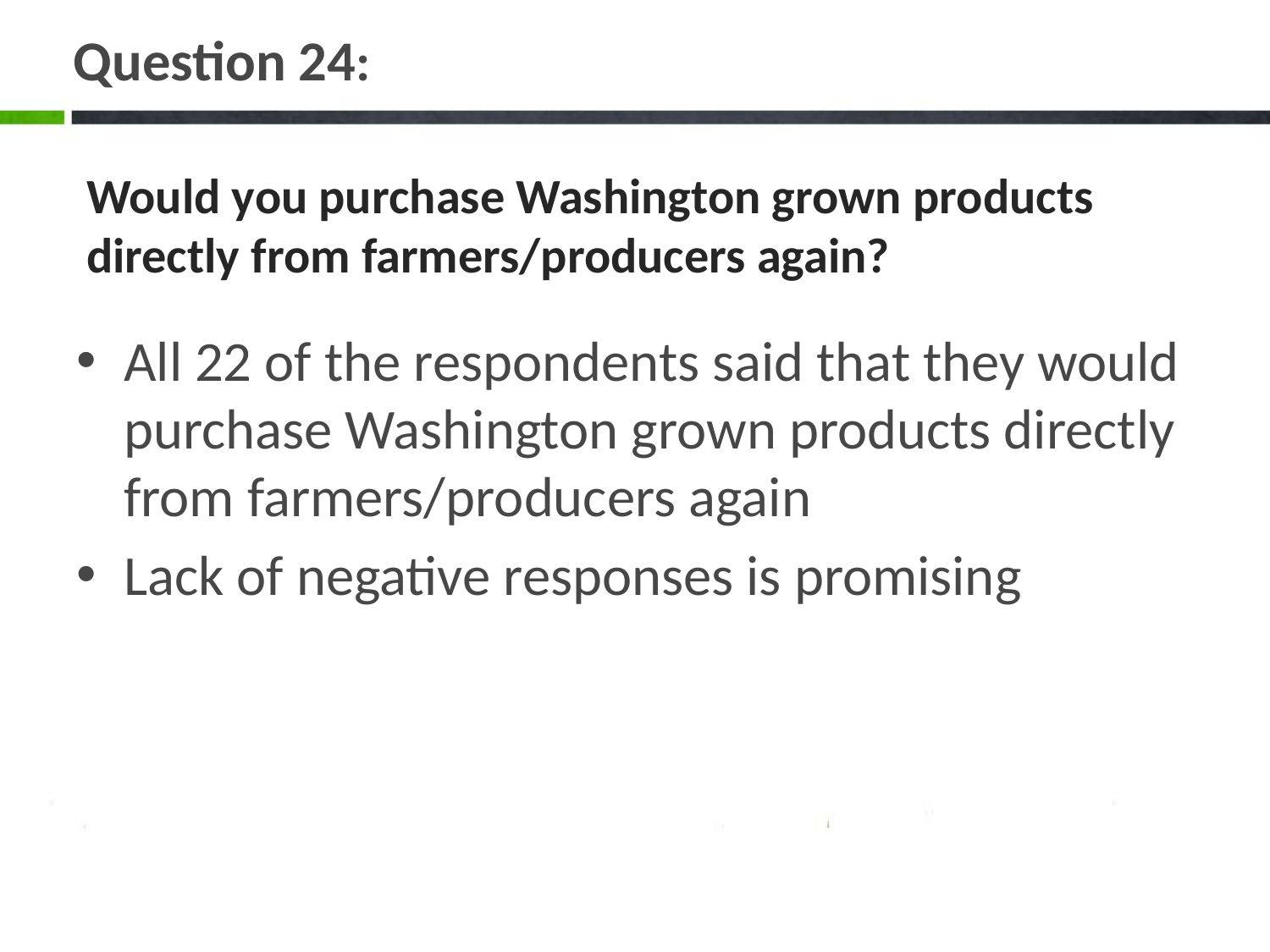

# Question 24:
Would you purchase Washington grown products directly from farmers/producers again?
All 22 of the respondents said that they would purchase Washington grown products directly from farmers/producers again
Lack of negative responses is promising